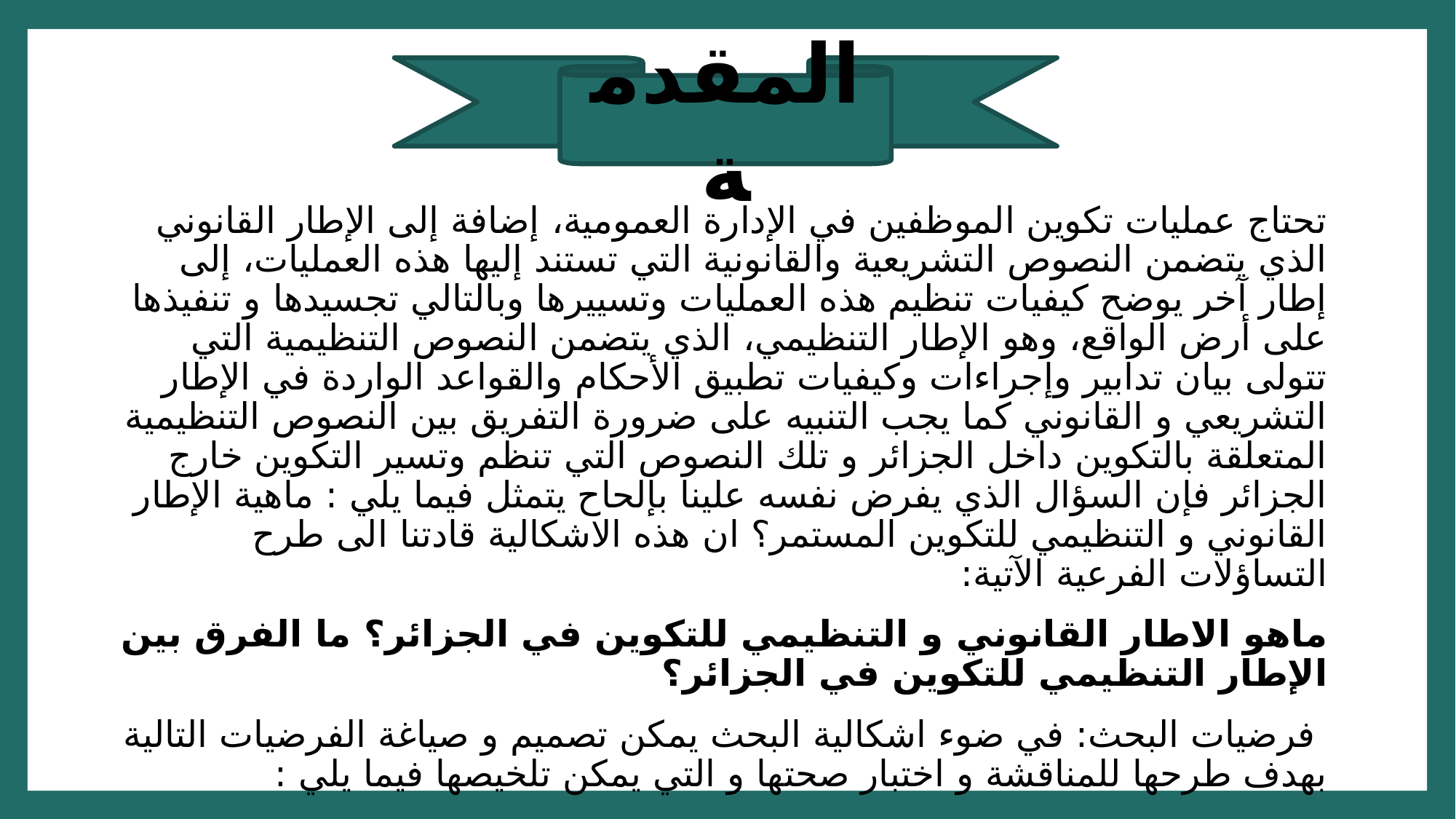

المقدمة
تحتاج عمليات تكوين الموظفين في الإدارة العمومية، إضافة إلى الإطار القانوني الذي يتضمن النصوص التشريعية والقانونية التي تستند إليها هذه العمليات، إلى إطار آخر يوضح كيفيات تنظيم هذه العمليات وتسييرها وبالتالي تجسيدها و تنفيذها على أرض الواقع، وهو الإطار التنظيمي، الذي يتضمن النصوص التنظيمية التي تتولى بيان تدابير وإجراءات وكيفيات تطبيق الأحكام والقواعد الواردة في الإطار التشريعي و القانوني كما يجب التنبيه على ضرورة التفريق بين النصوص التنظيمية المتعلقة بالتكوين داخل الجزائر و تلك النصوص التي تنظم وتسير التكوين خارج الجزائر فإن السؤال الذي يفرض نفسه علينا بإلحاح يتمثل فيما يلي : ماهية الإطار القانوني و التنظيمي للتكوين المستمر؟ ان هذه الاشكالية قادتنا الى طرح التساؤلات الفرعية الآتية:
ماهو الاطار القانوني و التنظيمي للتكوين في الجزائر؟ ما الفرق بين الإطار التنظيمي للتكوين في الجزائر؟
 فرضيات البحث: في ضوء اشكالية البحث يمكن تصميم و صياغة الفرضيات التالية بهدف طرحها للمناقشة و اختبار صحتها و التي يمكن تلخيصها فيما يلي :
تمثل الاطار القانوني و التنظيمي في الجزائر في عدة قرارات منها احداث مندوبية التكوين المهني و تعبئة الاطارات اضافة الى احداث سلك للمستشارين وضع احكام احكام خاصة للتكوين في بلاد الاجنبية من بينها اللجنة الوطنية للمنح الجامعية